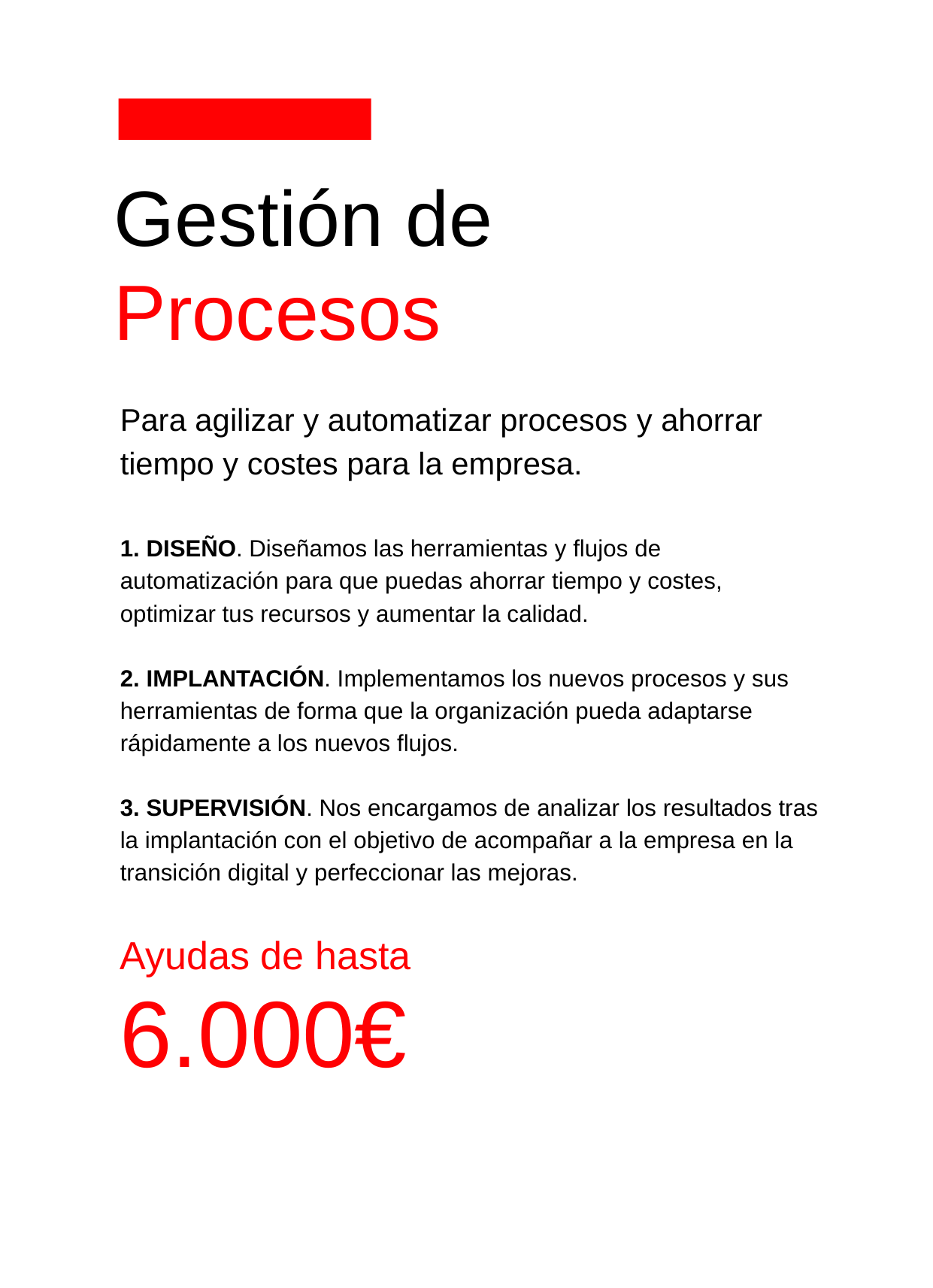

# Gestión de
Procesos
Para agilizar y automatizar procesos y ahorrar tiempo y costes para la empresa.
1. DISEÑO. Diseñamos las herramientas y flujos de automatización para que puedas ahorrar tiempo y costes, optimizar tus recursos y aumentar la calidad.

2. IMPLANTACIÓN. Implementamos los nuevos procesos y sus herramientas de forma que la organización pueda adaptarse rápidamente a los nuevos flujos.

3. SUPERVISIÓN. Nos encargamos de analizar los resultados tras la implantación con el objetivo de acompañar a la empresa en la transición digital y perfeccionar las mejoras.

Ayudas de hasta
6.000€